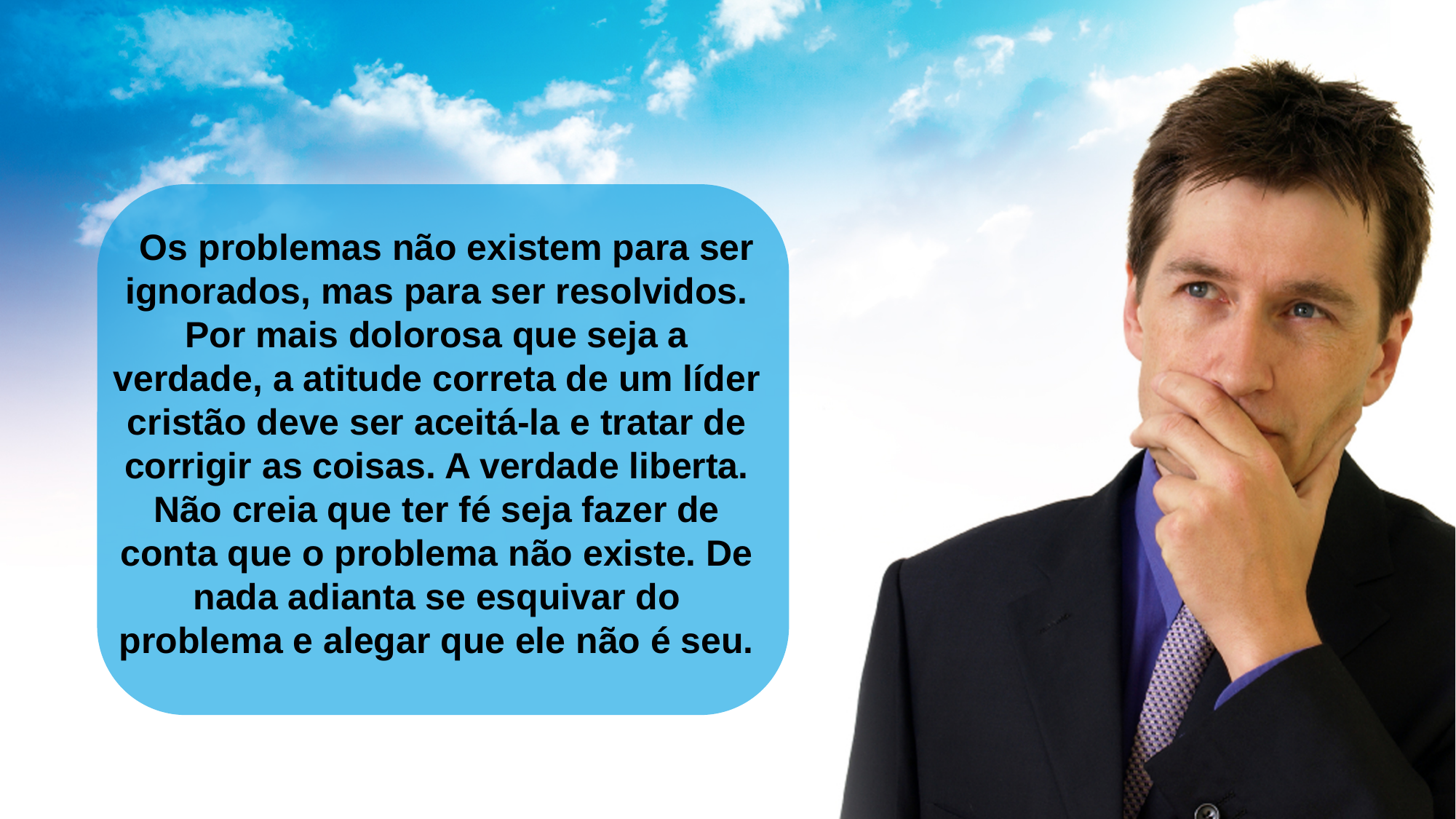

Os problemas não existem para ser ignorados, mas para ser resolvidos. Por mais dolorosa que seja a verdade, a atitude correta de um líder cristão deve ser aceitá-la e tratar de corrigir as coisas. A verdade liberta. Não creia que ter fé seja fazer de conta que o problema não existe. De nada adianta se esquivar do problema e alegar que ele não é seu.